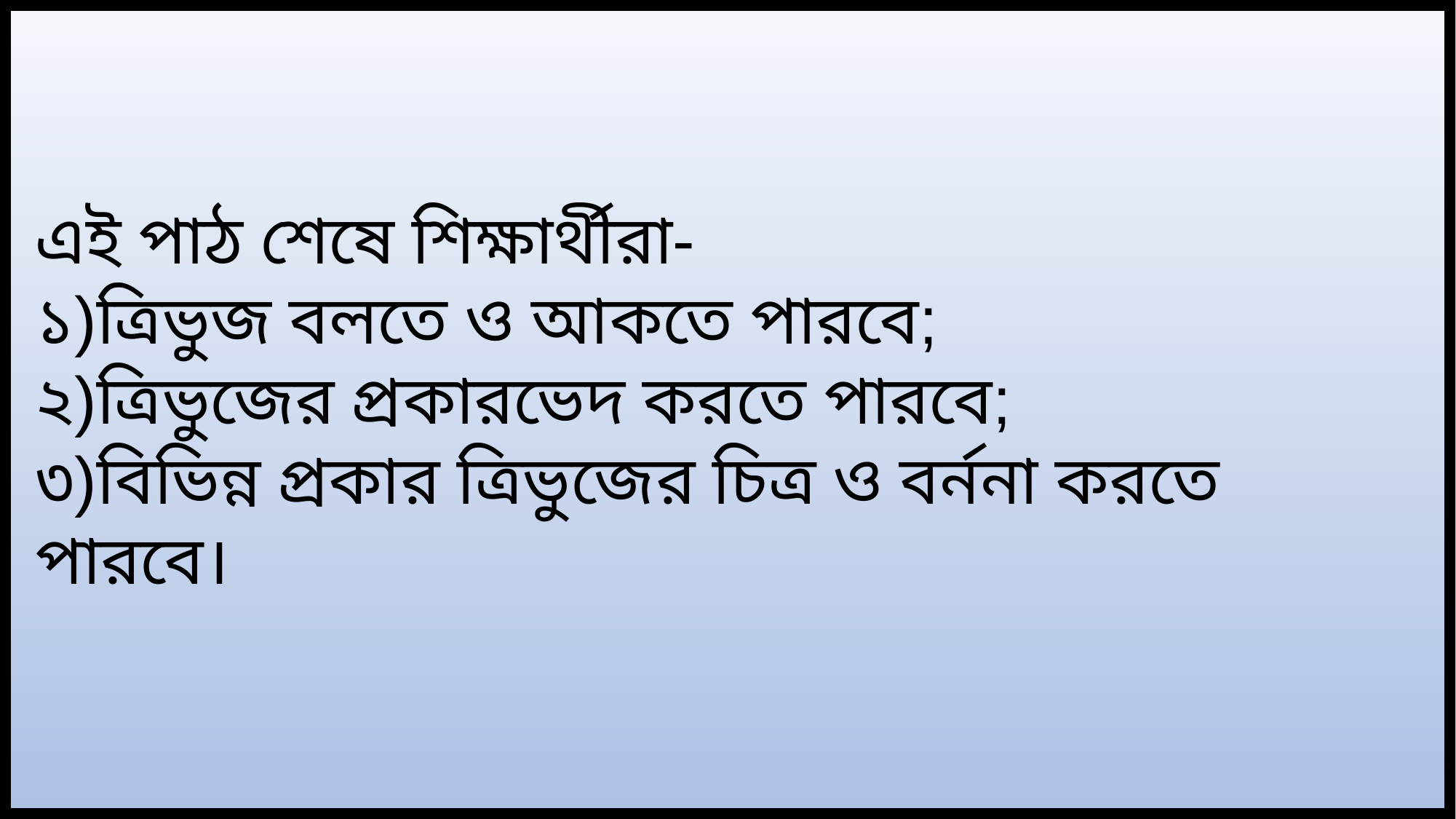

এই পাঠ শেষে শিক্ষার্থীরা-
১)ত্রিভুজ বলতে ও আকতে পারবে;
২)ত্রিভুজের প্রকারভেদ করতে পারবে;
৩)বিভিন্ন প্রকার ত্রিভুজের চিত্র ও বর্ননা করতে পারবে।